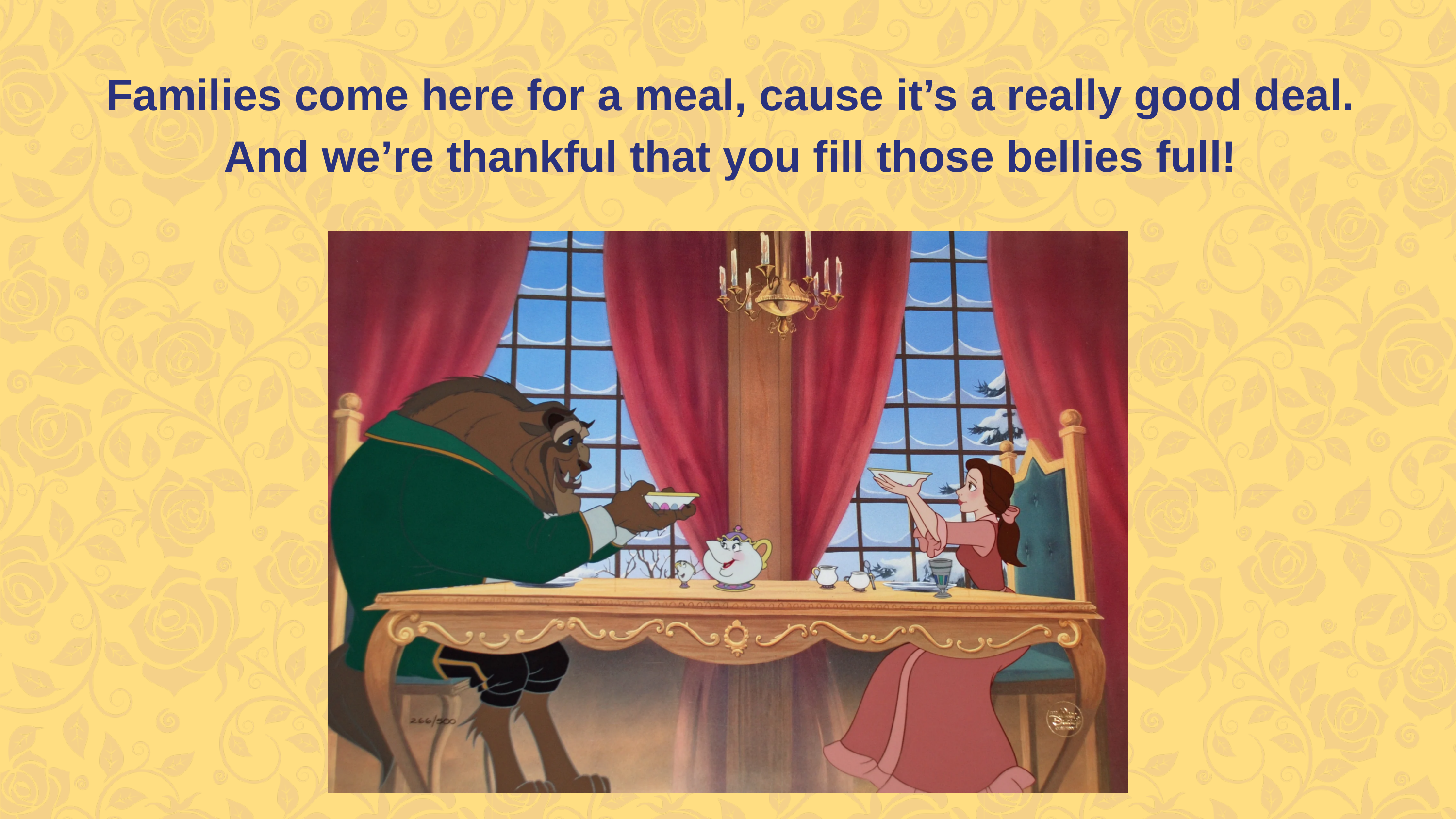

Families come here for a meal, cause it’s a really good deal.
And we’re thankful that you fill those bellies full!